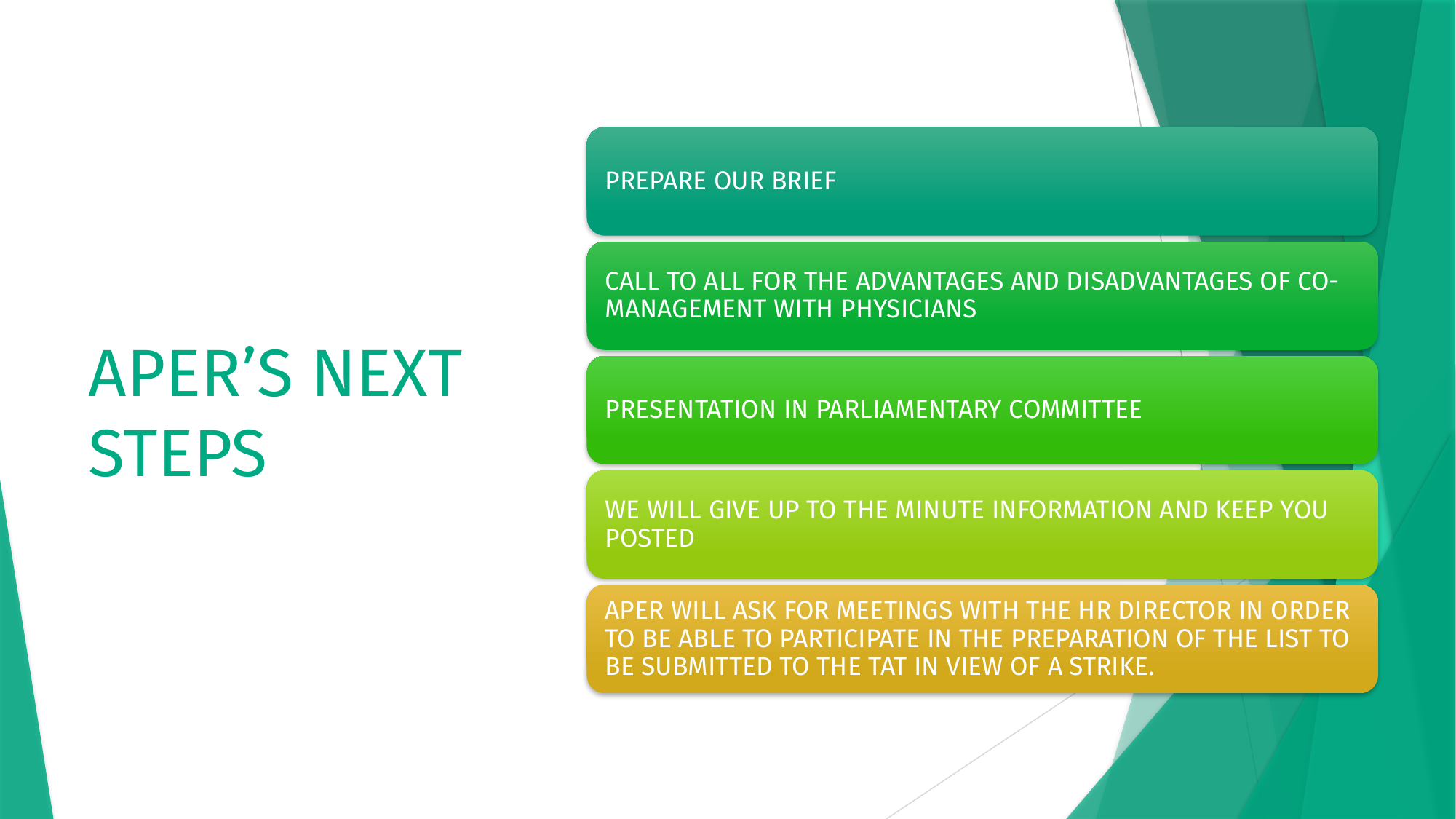

PREPARE OUR BRIEF
CALL TO ALL FOR THE ADVANTAGES AND DISADVANTAGES OF CO-MANAGEMENT WITH PHYSICIANS
PRESENTATION IN PARLIAMENTARY COMMITTEE
WE WILL GIVE UP TO THE MINUTE INFORMATION AND KEEP YOU POSTED
APER WILL ASK FOR MEETINGS WITH THE HR DIRECTOR IN ORDER TO BE ABLE TO PARTICIPATE IN THE PREPARATION OF THE LIST TO BE SUBMITTED TO THE TAT IN VIEW OF A STRIKE.
APER’S NEXT STEPS